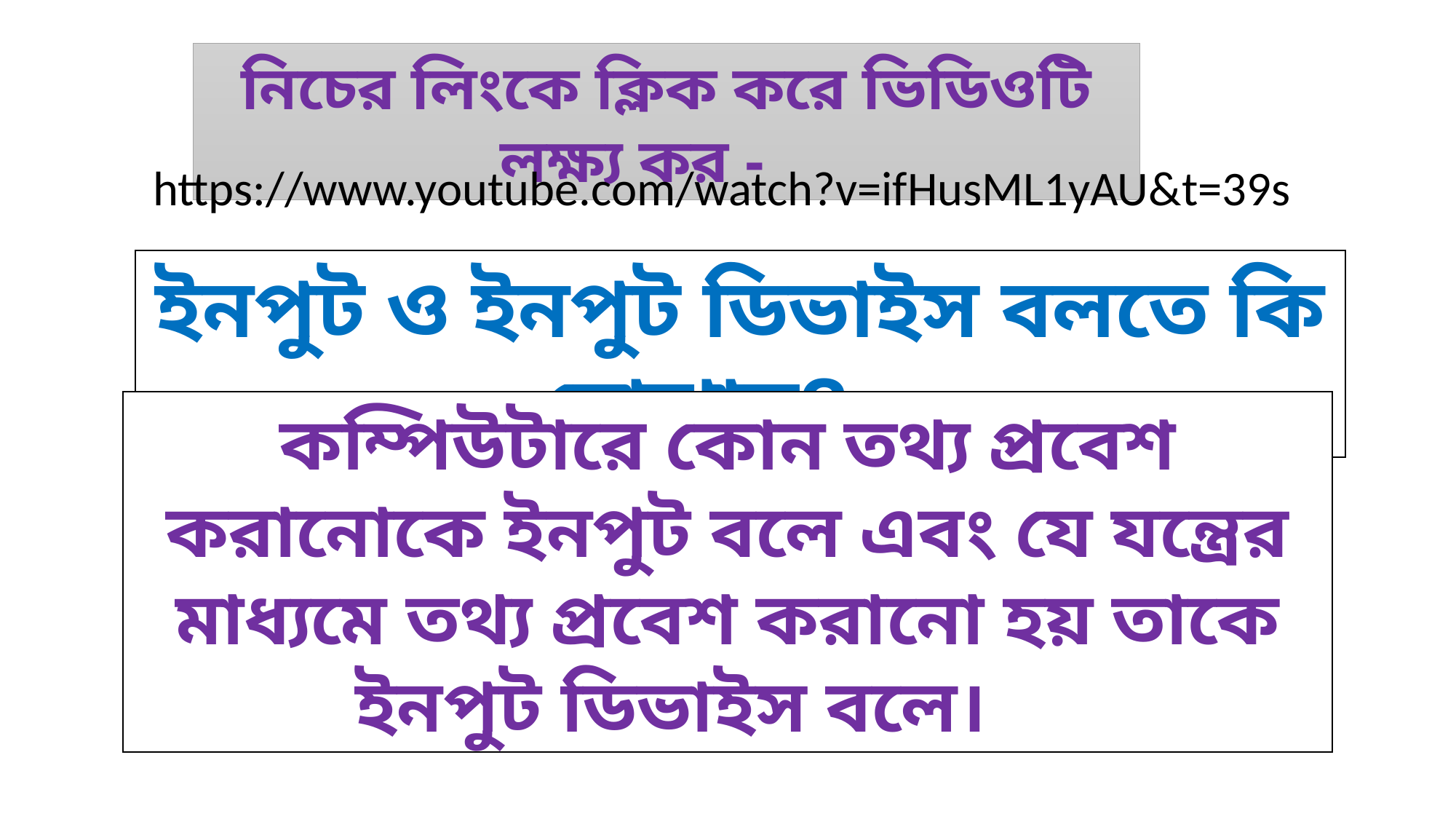

নিচের লিংকে ক্লিক করে ভিডিওটি লক্ষ্য কর -
https://www.youtube.com/watch?v=ifHusML1yAU&t=39s
ইনপুট ও ইনপুট ডিভাইস বলতে কি বোঝায়?
কম্পিউটারে কোন তথ্য প্রবেশ করানোকে ইনপুট বলে এবং যে যন্ত্রের মাধ্যমে তথ্য প্রবেশ করানো হয় তাকে ইনপুট ডিভাইস বলে।